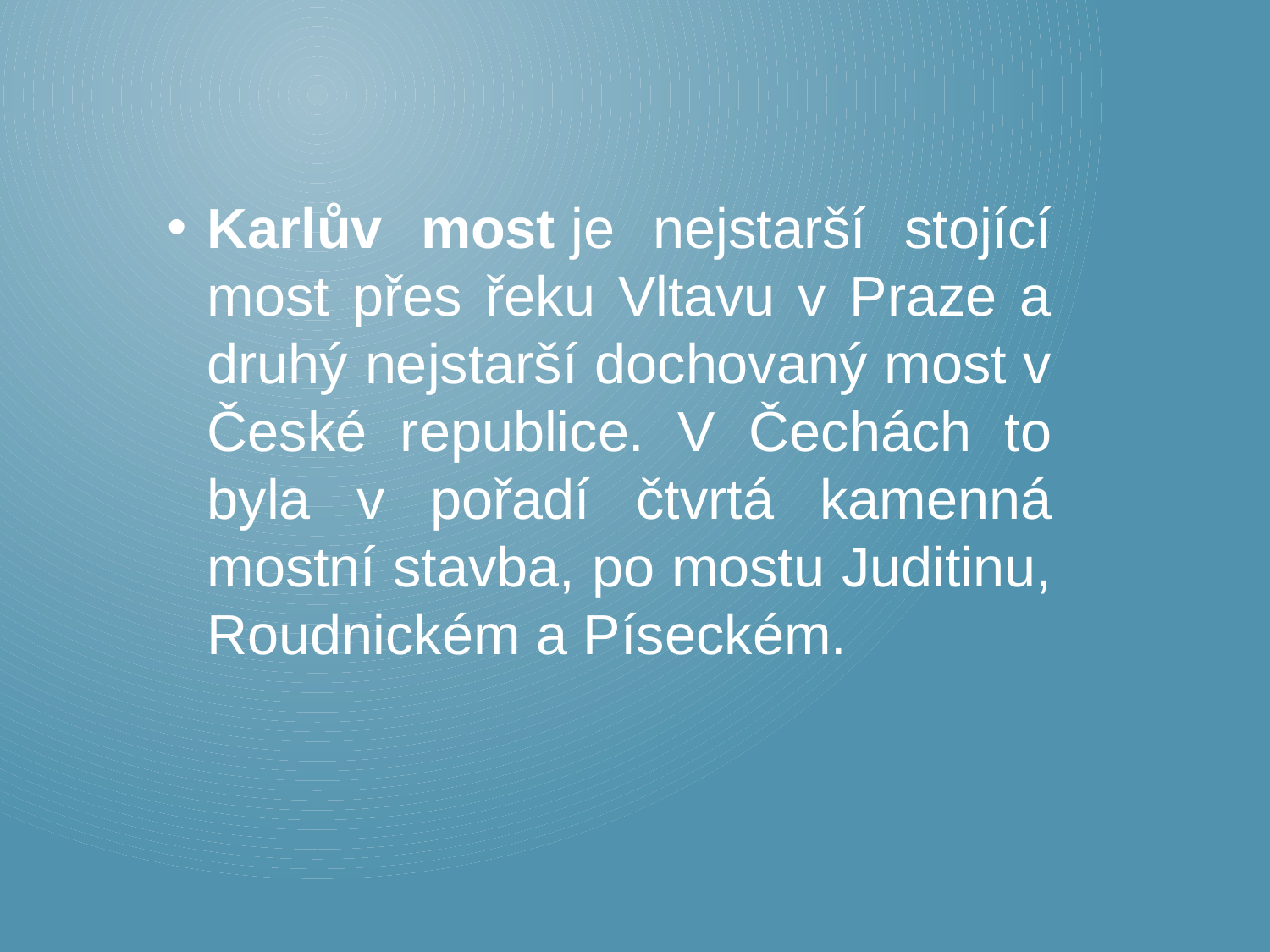

Karlův most je nejstarší stojící most přes řeku Vltavu v Praze a druhý nejstarší dochovaný most v České republice. V Čechách to byla v pořadí čtvrtá kamenná mostní stavba, po mostu Juditinu, Roudnickém a Píseckém.